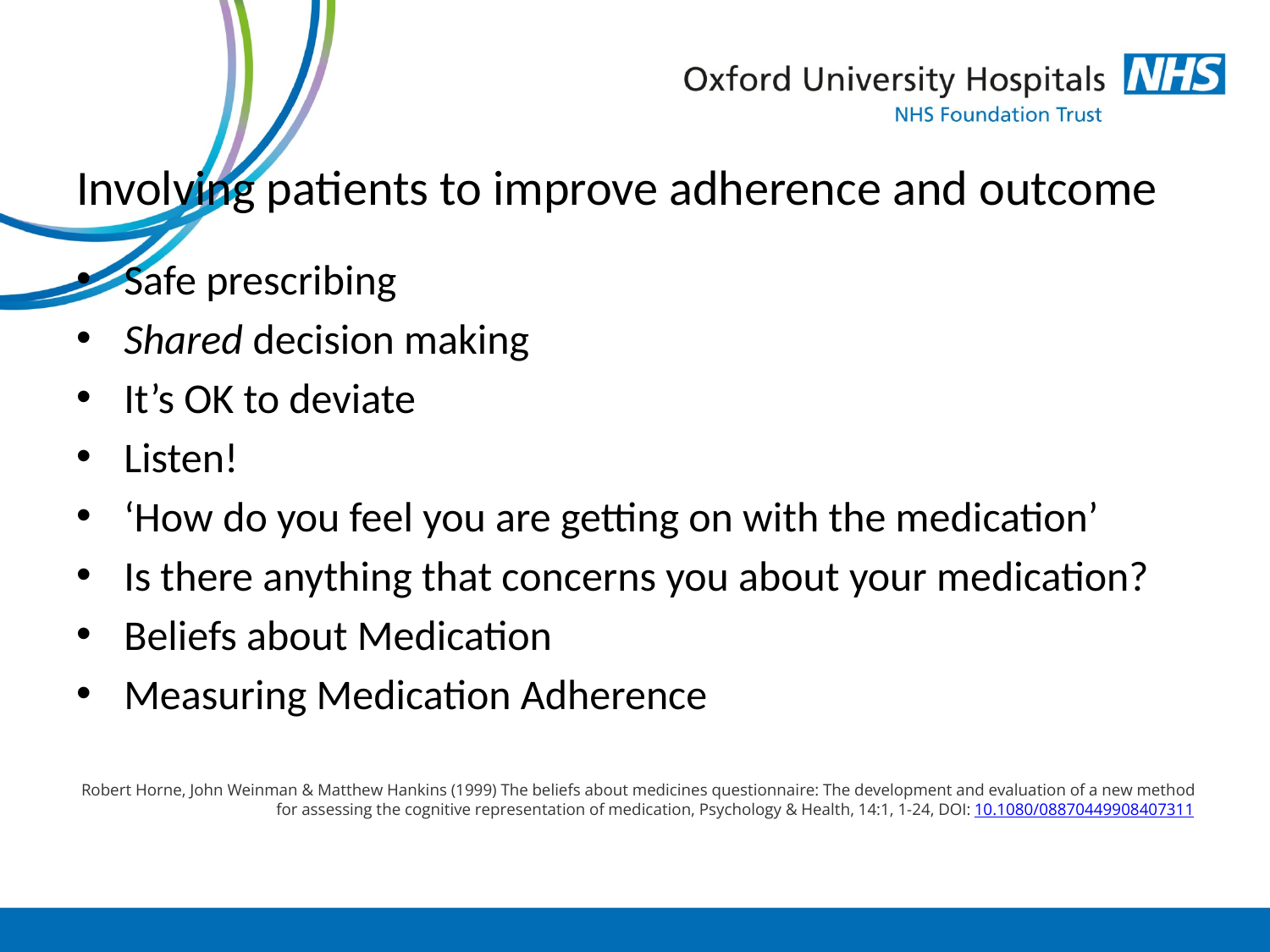

# Involving patients to improve adherence and outcome
Safe prescribing
Shared decision making
It’s OK to deviate
Listen!
‘How do you feel you are getting on with the medication’
Is there anything that concerns you about your medication?
Beliefs about Medication
Measuring Medication Adherence

Robert Horne, John Weinman & Matthew Hankins (1999) The beliefs about medicines questionnaire: The development and evaluation of a new method for assessing the cognitive representation of medication, Psychology & Health, 14:1, 1-24, DOI: 10.1080/08870449908407311